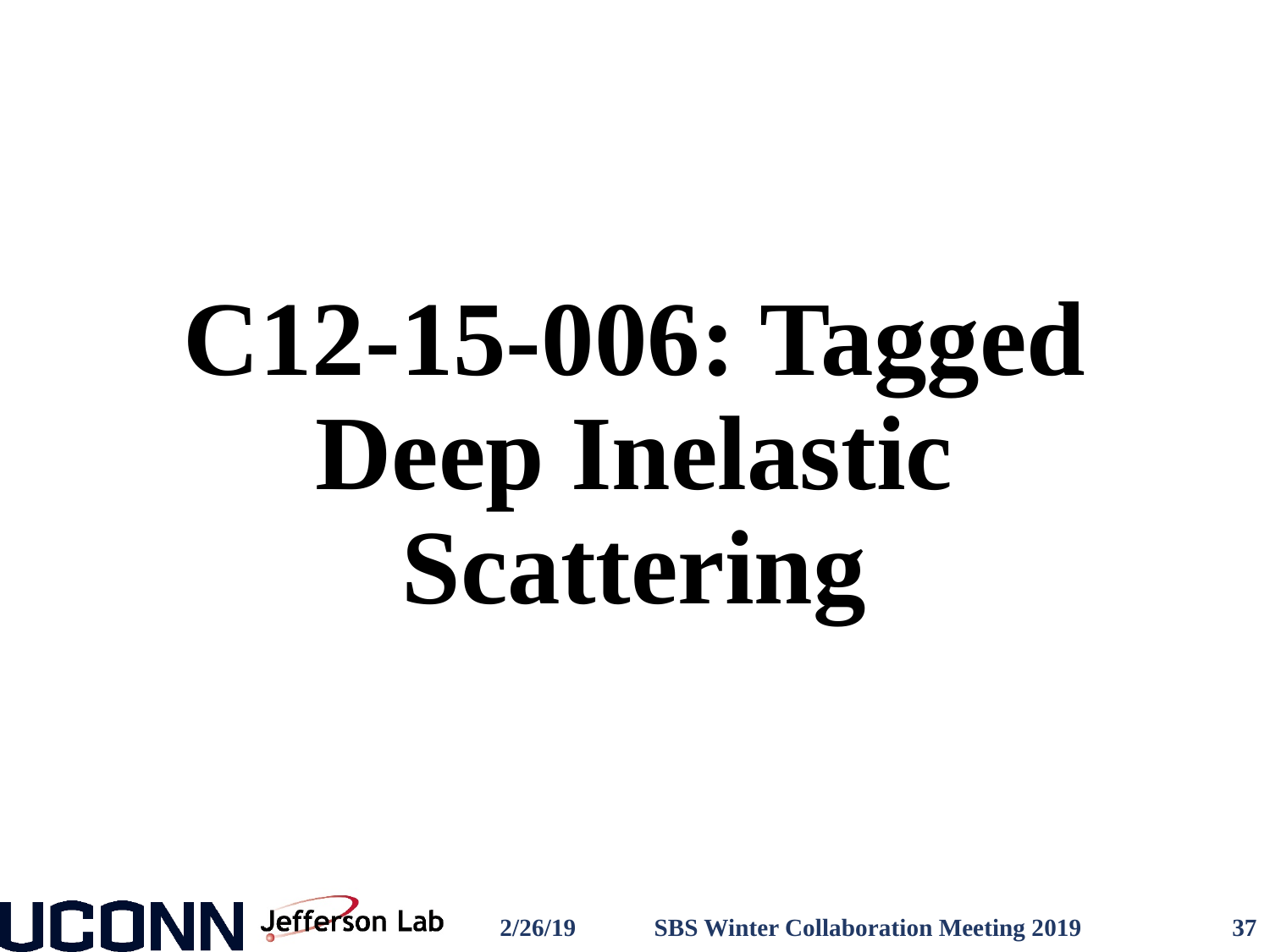

# C12-15-006: Tagged Deep Inelastic Scattering

2/26/19
SBS Winter Collaboration Meeting 2019
37